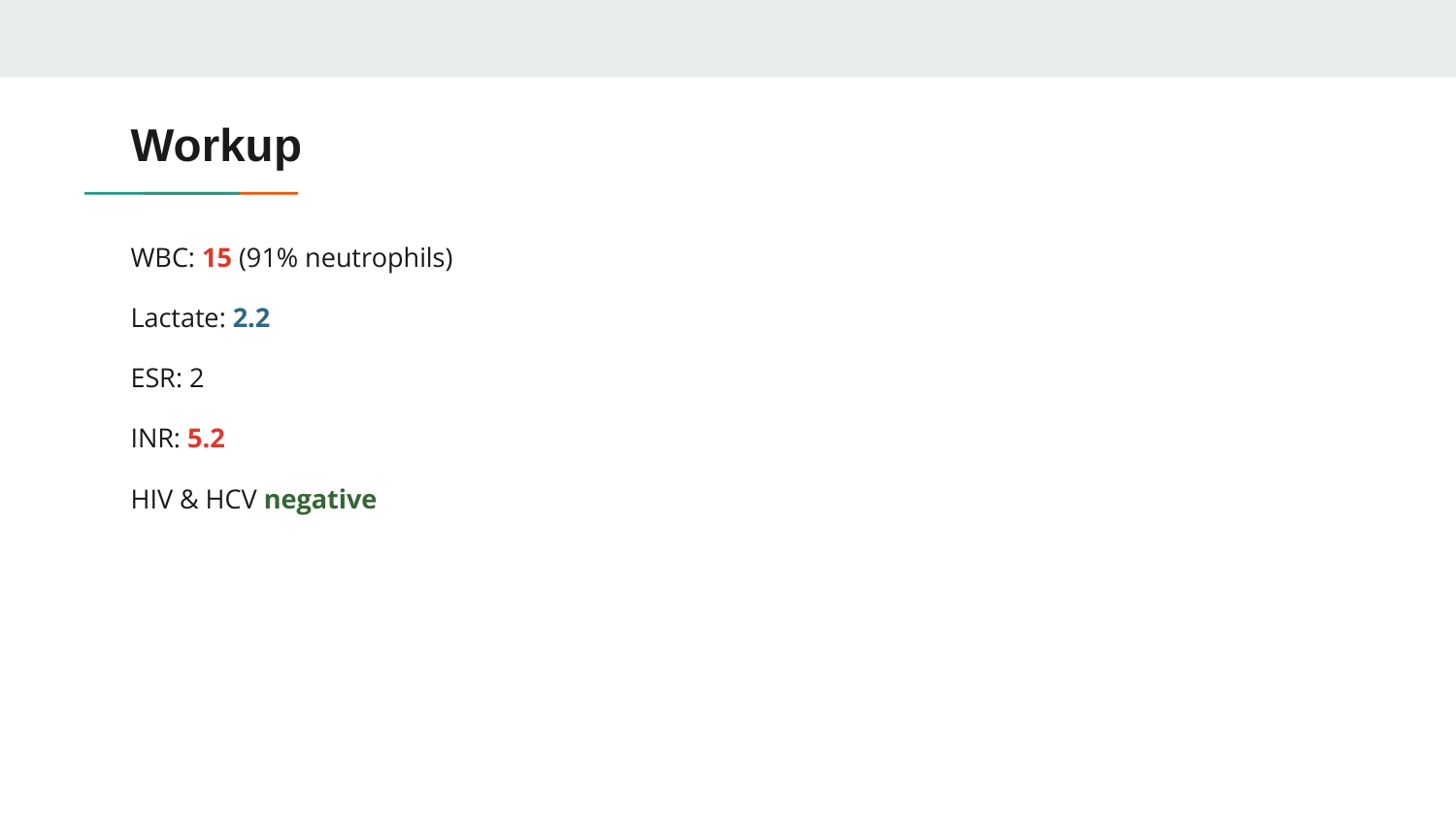

# Workup
WBC: 15 (91% neutrophils)
Lactate: 2.2
ESR: 2
INR: 5.2
HIV & HCV negative
---------
CT Head: No stroke
MRI: Sorry! (he has a pacemaker)